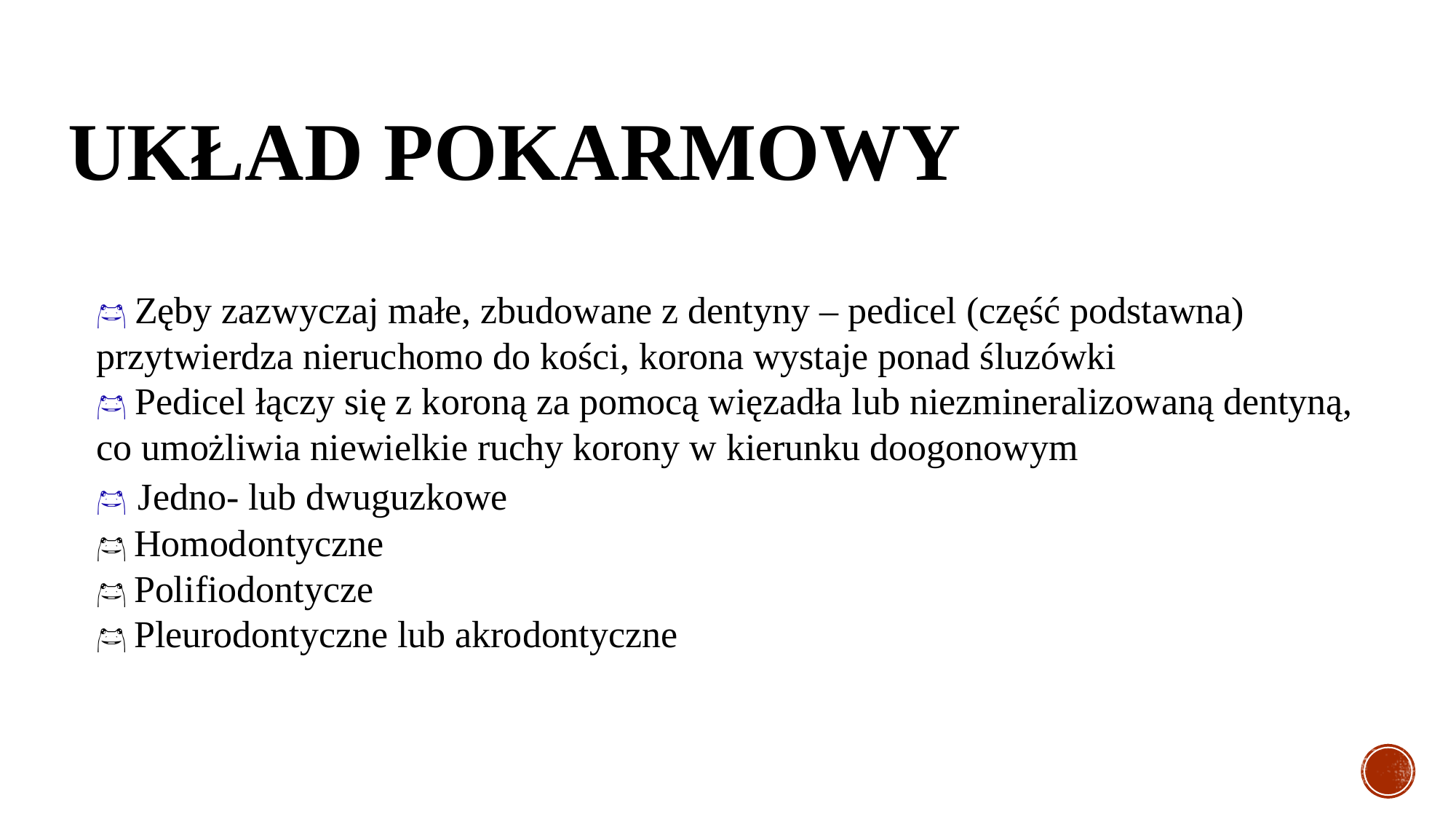

# UKŁAD POKARMOWY
🐸 Zęby zazwyczaj małe, zbudowane z dentyny – pedicel (część podstawna) przytwierdza nieruchomo do kości, korona wystaje ponad śluzówki
🐸 Pedicel łączy się z koroną za pomocą więzadła lub niezmineralizowaną dentyną, co umożliwia niewielkie ruchy korony w kierunku doogonowym
🐸 Jedno- lub dwuguzkowe
🐸 Homodontyczne
🐸 Polifiodontycze
🐸 Pleurodontyczne lub akrodontyczne